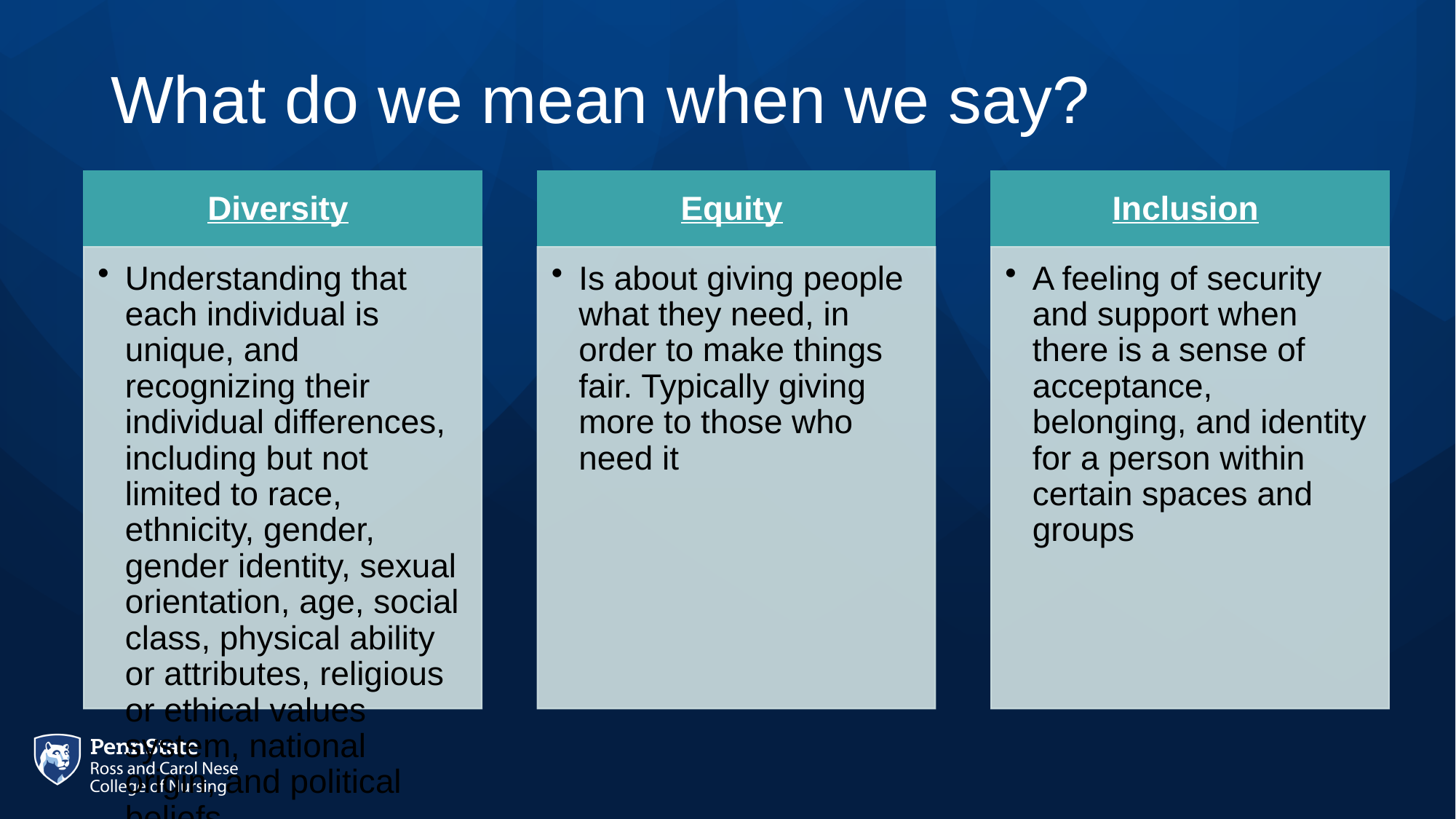

# What do we mean when we say?
Diversity
Understanding that each individual is unique, and recognizing their individual differences, including but not limited to race, ethnicity, gender, gender identity, sexual orientation, age, social class, physical ability or attributes, religious or ethical values system, national origin, and political beliefs
Equity
Is about giving people what they need, in order to make things fair. Typically giving more to those who need it
Inclusion
A feeling of security and support when there is a sense of acceptance, belonging, and identity for a person within certain spaces and groups